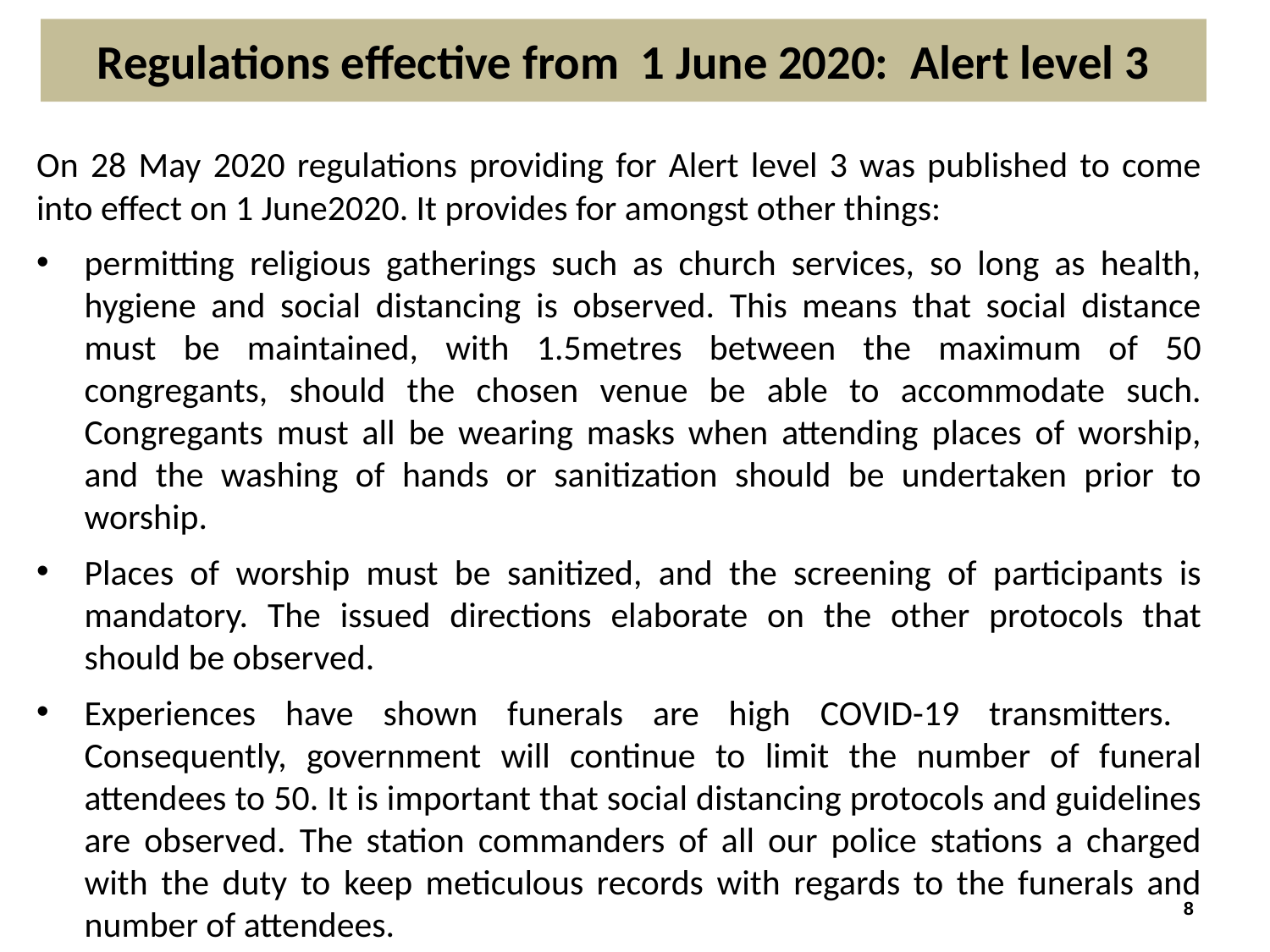

# Regulations effective from  1 June 2020:  Alert level 3
On 28 May 2020 regulations providing for Alert level 3 was published to come into effect on 1 June2020. It provides for amongst other things:
permitting religious gatherings such as church services, so long as health, hygiene and social distancing is observed. This means that social distance must be maintained, with 1.5metres between the maximum of 50 congregants, should the chosen venue be able to accommodate such. Congregants must all be wearing masks when attending places of worship, and the washing of hands or sanitization should be undertaken prior to worship.
Places of worship must be sanitized, and the screening of participants is mandatory. The issued directions elaborate on the other protocols that should be observed.
Experiences have shown funerals are high COVID-19 transmitters.  Consequently, government will continue to limit the number of funeral attendees to 50. It is important that social distancing protocols and guidelines are observed. The station commanders of all our police stations a charged with the duty to keep meticulous records with regards to the funerals and number of attendees.
8